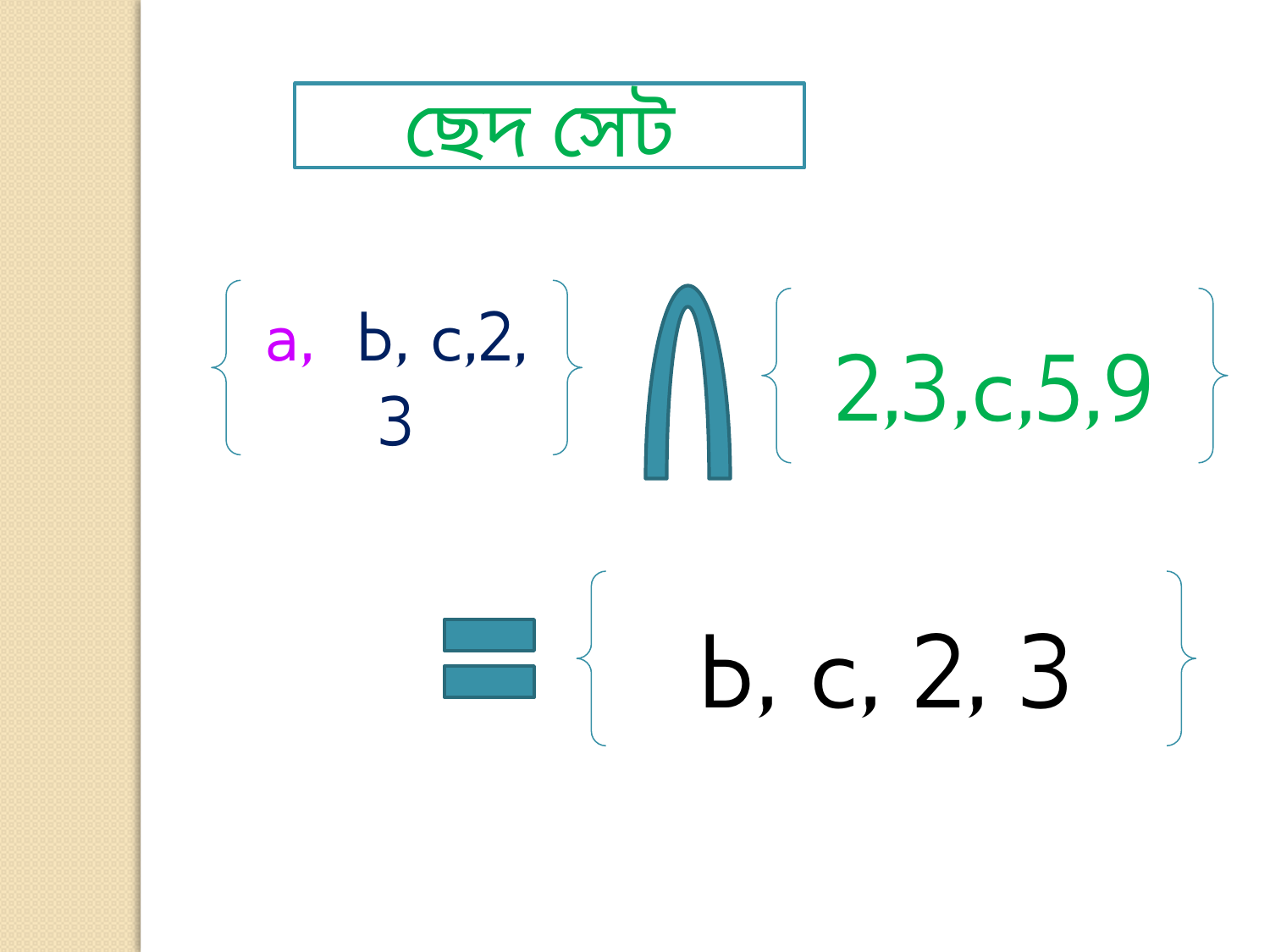

ছেদ সেট
a,  b, c,2, 3

2,3,c,5,9
b, c, 2, 3